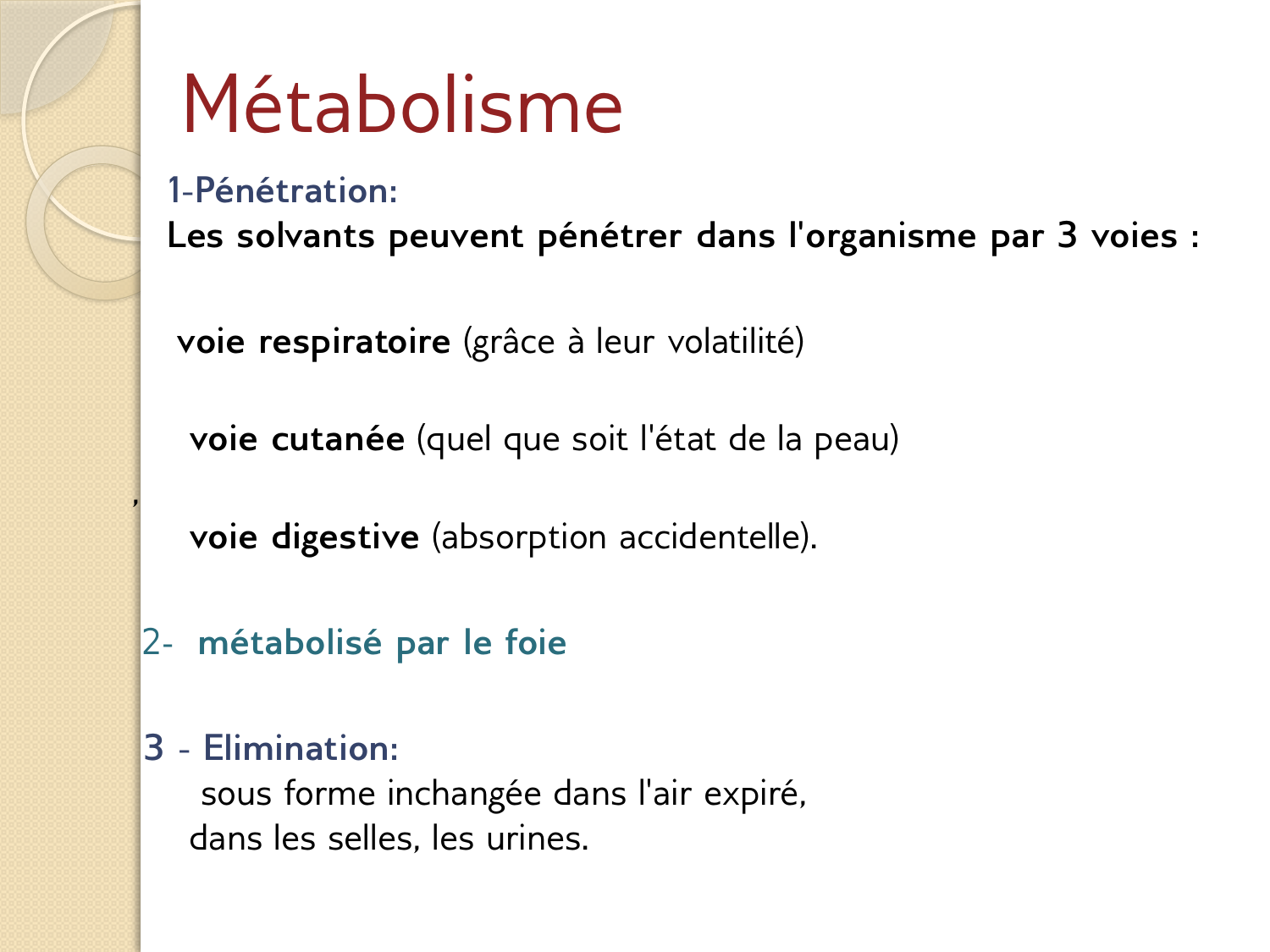

# Métabolisme
   1-Pénétration:
Les solvants peuvent pénétrer dans l'organisme par 3 voies :

    voie respiratoire (grâce à leur volatilité)
  voie cutanée (quel que soit l'état de la peau)
,
  voie digestive (absorption accidentelle).

 2-  métabolisé par le foie

 3 - Elimination:
   sous forme inchangée dans l'air expiré, 
  dans les selles, les urines.